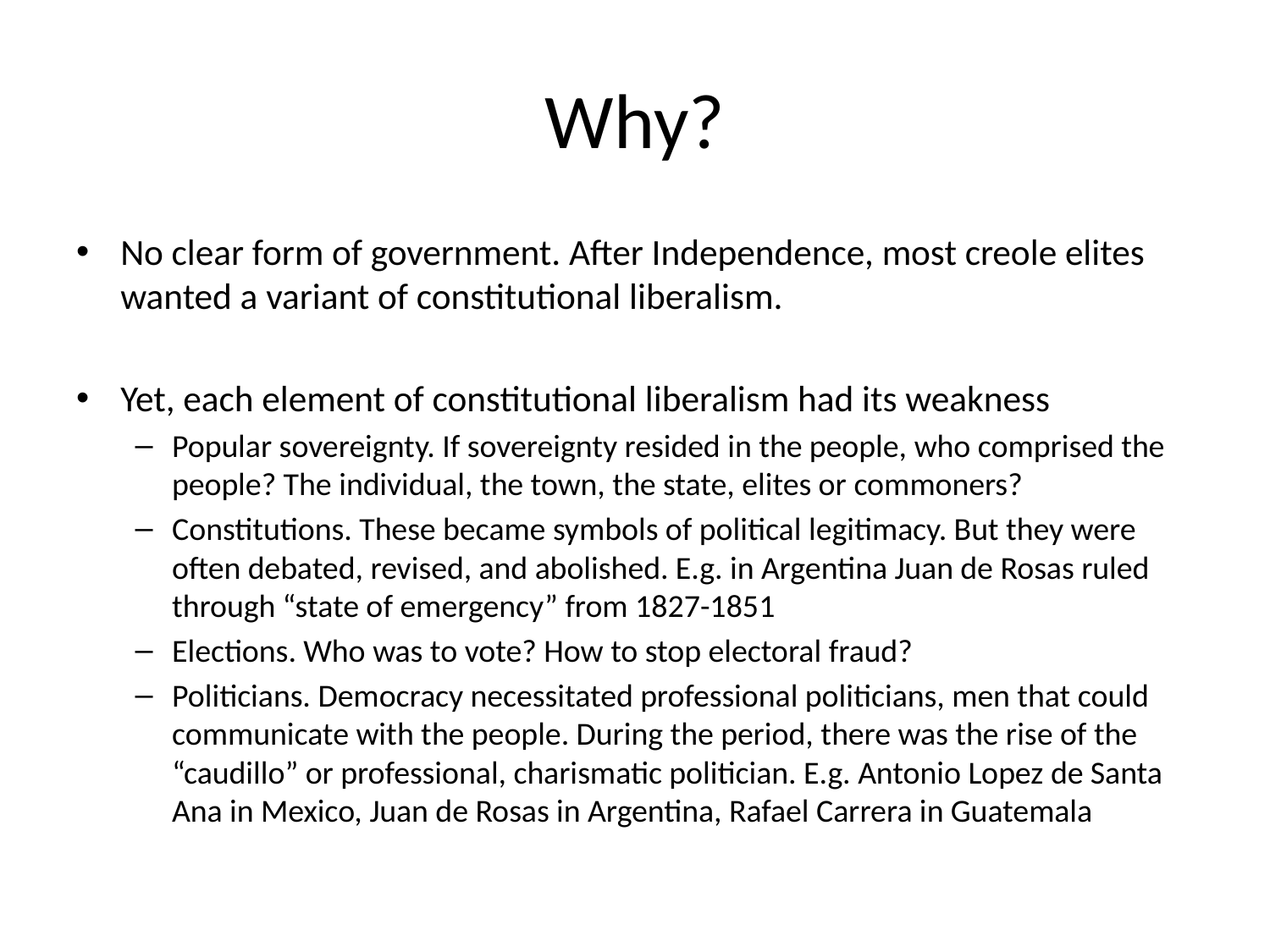

# Why?
No clear form of government. After Independence, most creole elites wanted a variant of constitutional liberalism.

Yet, each element of constitutional liberalism had its weakness
Popular sovereignty. If sovereignty resided in the people, who comprised the people? The individual, the town, the state, elites or commoners?
Constitutions. These became symbols of political legitimacy. But they were often debated, revised, and abolished. E.g. in Argentina Juan de Rosas ruled through “state of emergency” from 1827-1851
Elections. Who was to vote? How to stop electoral fraud?
Politicians. Democracy necessitated professional politicians, men that could communicate with the people. During the period, there was the rise of the “caudillo” or professional, charismatic politician. E.g. Antonio Lopez de Santa Ana in Mexico, Juan de Rosas in Argentina, Rafael Carrera in Guatemala